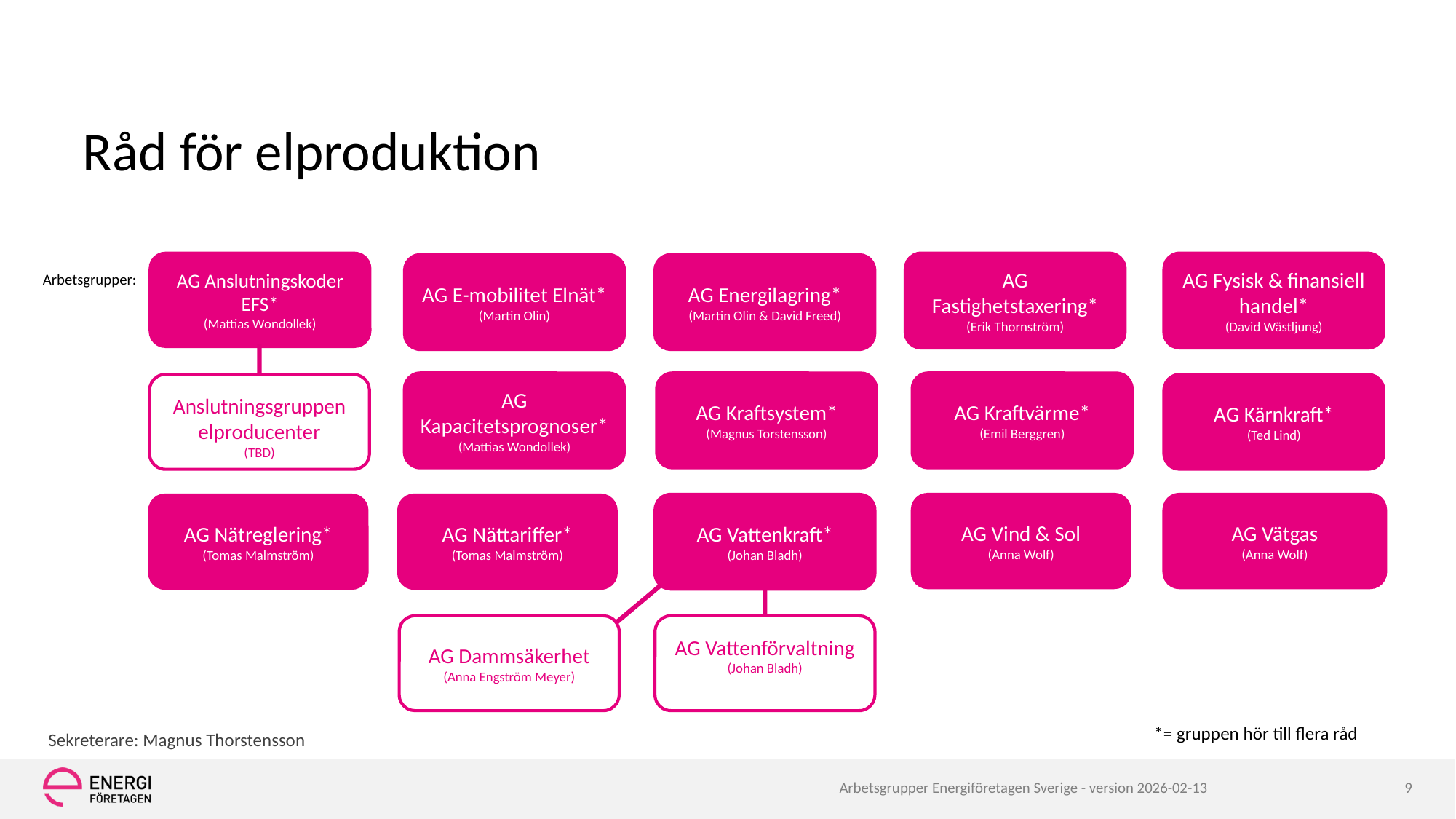

# Råd för elproduktion
AG Anslutningskoder EFS*
(Mattias Wondollek)
AG Fastighetstaxering*
(Erik Thornström)

AG Fysisk & finansiell handel*
(David Wästljung)

AG E-mobilitet Elnät*
(Martin Olin)

AG Energilagring*
(Martin Olin & David Freed)

Arbetsgrupper:
AG Kapacitetsprognoser*
(Mattias Wondollek)

AG Kraftsystem*
(Magnus Torstensson)

AG Kraftvärme*
(Emil Berggren)

Anslutningsgruppen elproducenter
(TBD)

AG Kärnkraft*
(Ted Lind)

AG Vattenkraft*
(Johan Bladh)

AG Vind & Sol
(Anna Wolf)

AG Vätgas
(Anna Wolf)

AG Nätreglering*
(Tomas Malmström)

AG Nättariffer*
(Tomas Malmström)

AG Dammsäkerhet
(Anna Engström Meyer)

AG Vattenförvaltning
(Johan Bladh)

*= gruppen hör till flera råd
Sekreterare: Magnus Thorstensson
Arbetsgrupper Energiföretagen Sverige - version 2026-02-13
9